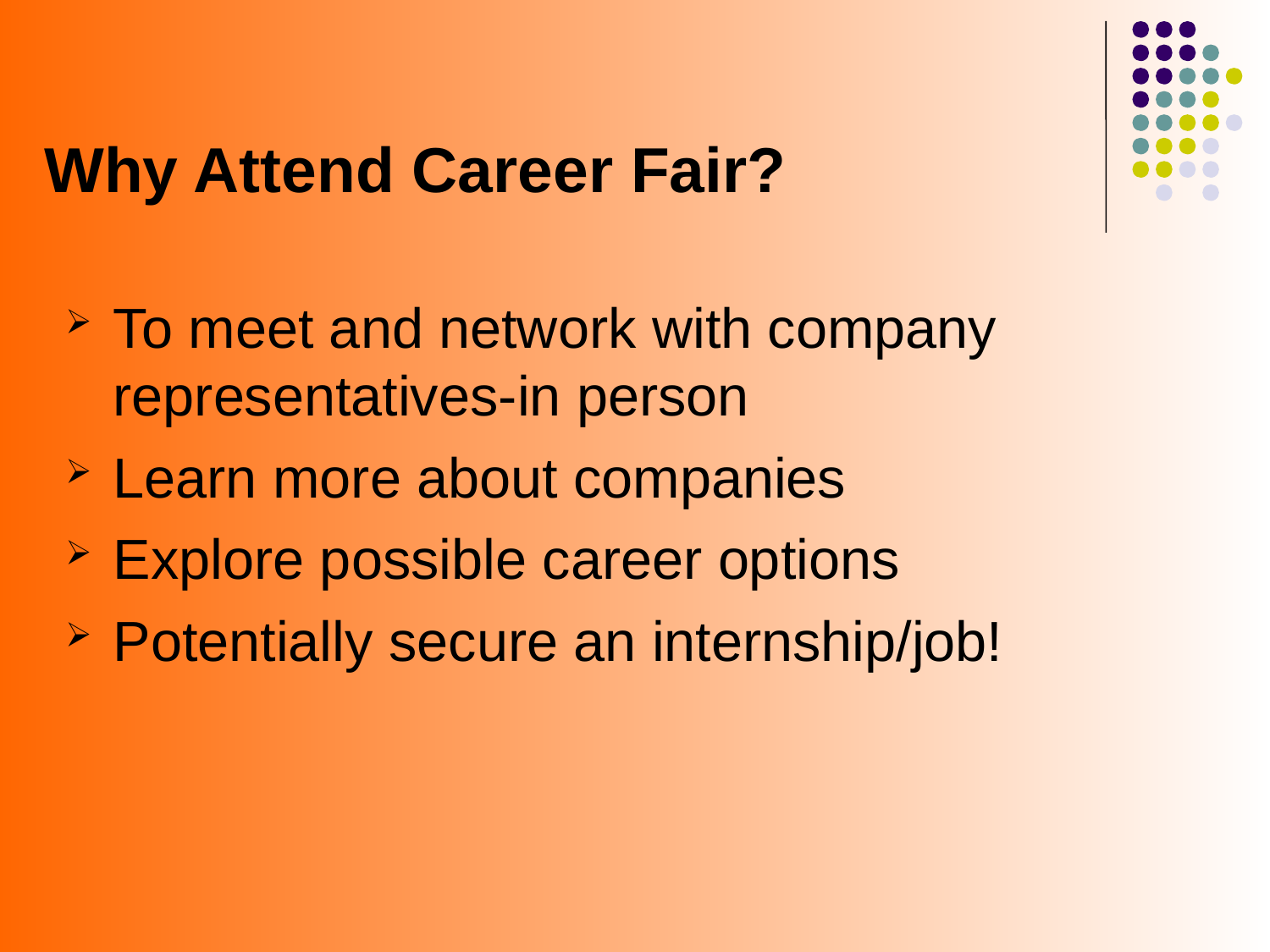

# Why Attend Career Fair?
To meet and network with company representatives-in person
Learn more about companies
Explore possible career options
Potentially secure an internship/job!